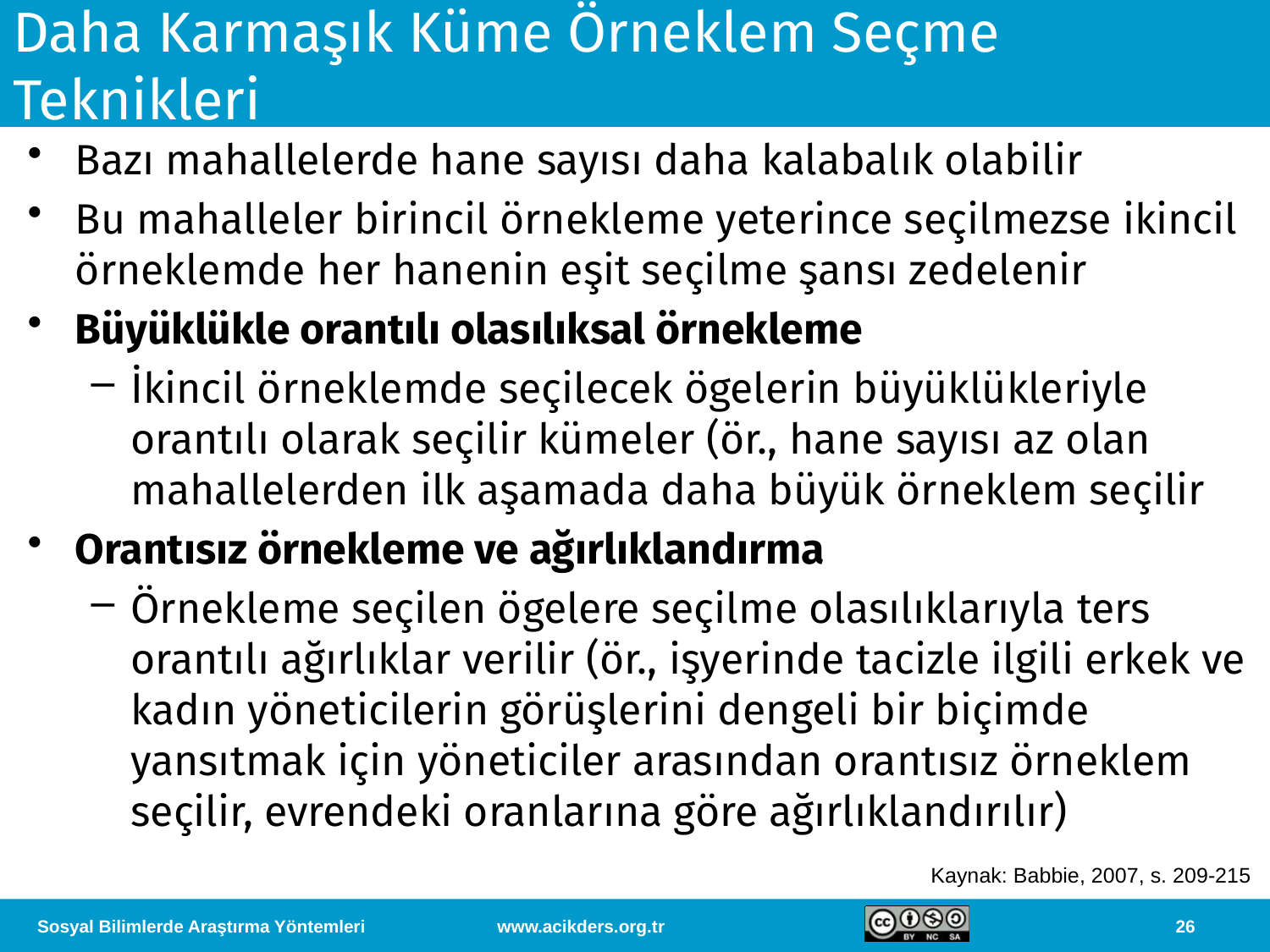

# Daha Karmaşık Küme Örneklem Seçme Teknikleri
Bazı mahallelerde hane sayısı daha kalabalık olabilir
Bu mahalleler birincil örnekleme yeterince seçilmezse ikincil örneklemde her hanenin eşit seçilme şansı zedelenir
Büyüklükle orantılı olasılıksal örnekleme
İkincil örneklemde seçilecek ögelerin büyüklükleriyle orantılı olarak seçilir kümeler (ör., hane sayısı az olan mahallelerden ilk aşamada daha büyük örneklem seçilir
Orantısız örnekleme ve ağırlıklandırma
Örnekleme seçilen ögelere seçilme olasılıklarıyla ters orantılı ağırlıklar verilir (ör., işyerinde tacizle ilgili erkek ve kadın yöneticilerin görüşlerini dengeli bir biçimde yansıtmak için yöneticiler arasından orantısız örneklem seçilir, evrendeki oranlarına göre ağırlıklandırılır)
Kaynak: Babbie, 2007, s. 209-215